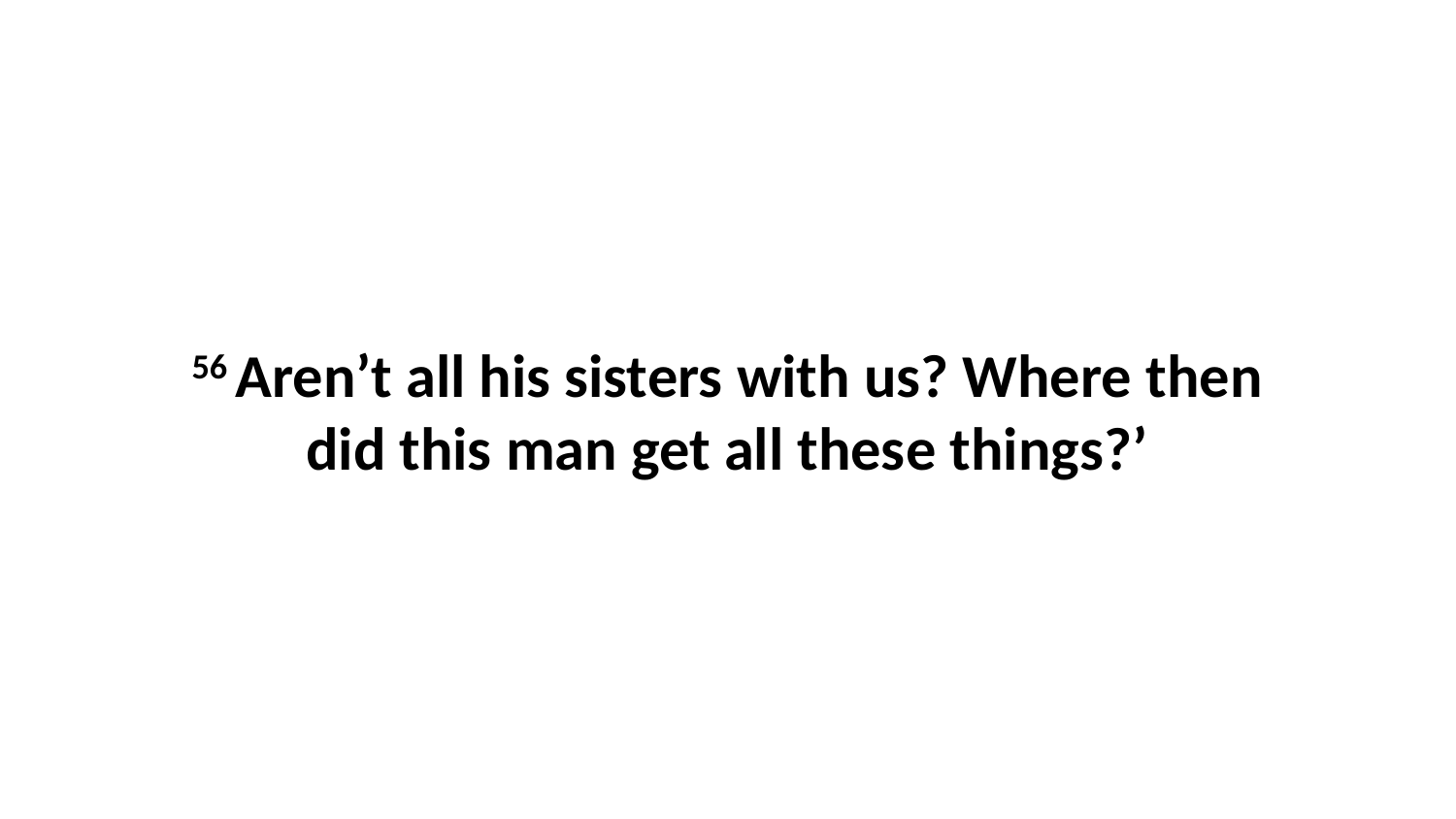

56 Aren’t all his sisters with us? Where then did this man get all these things?’